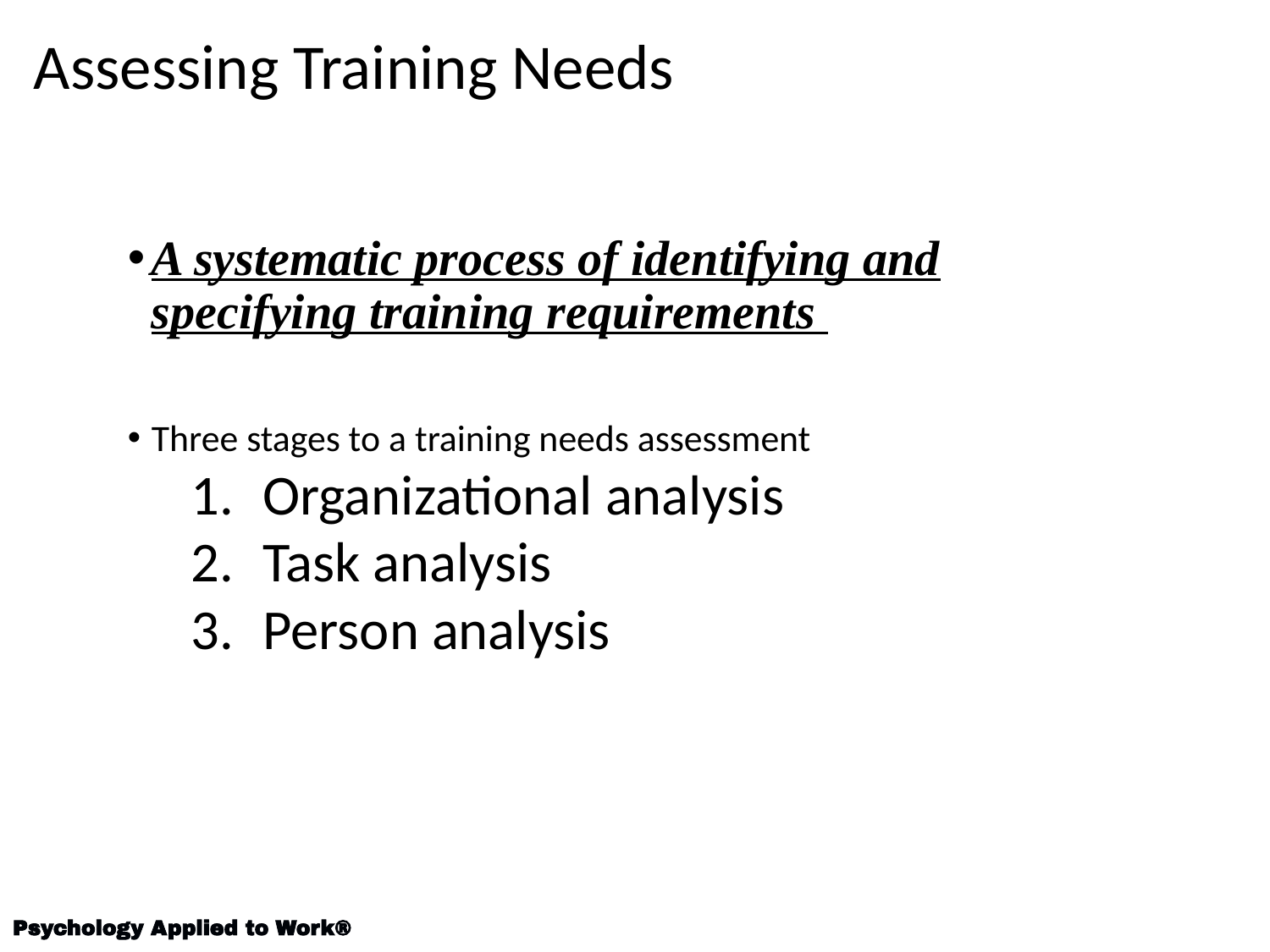

# Assessing Training Needs

A systematic process of identifying and specifying training requirements

Three stages to a training needs assessment
Organizational analysis
Task analysis
Person analysis
5
Psychology Applied to Work®